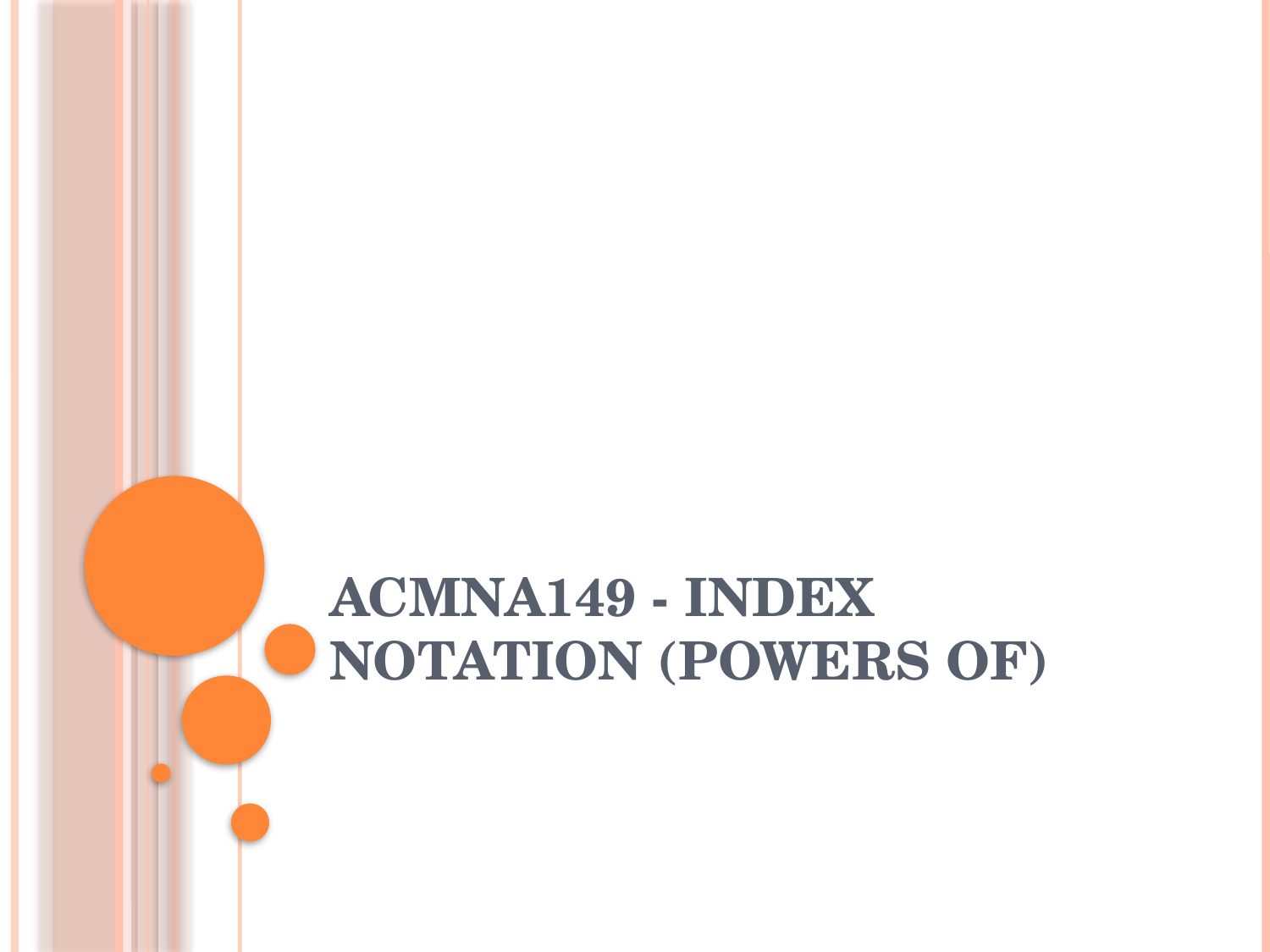

# ACMNA149 - Index Notation (Powers of)